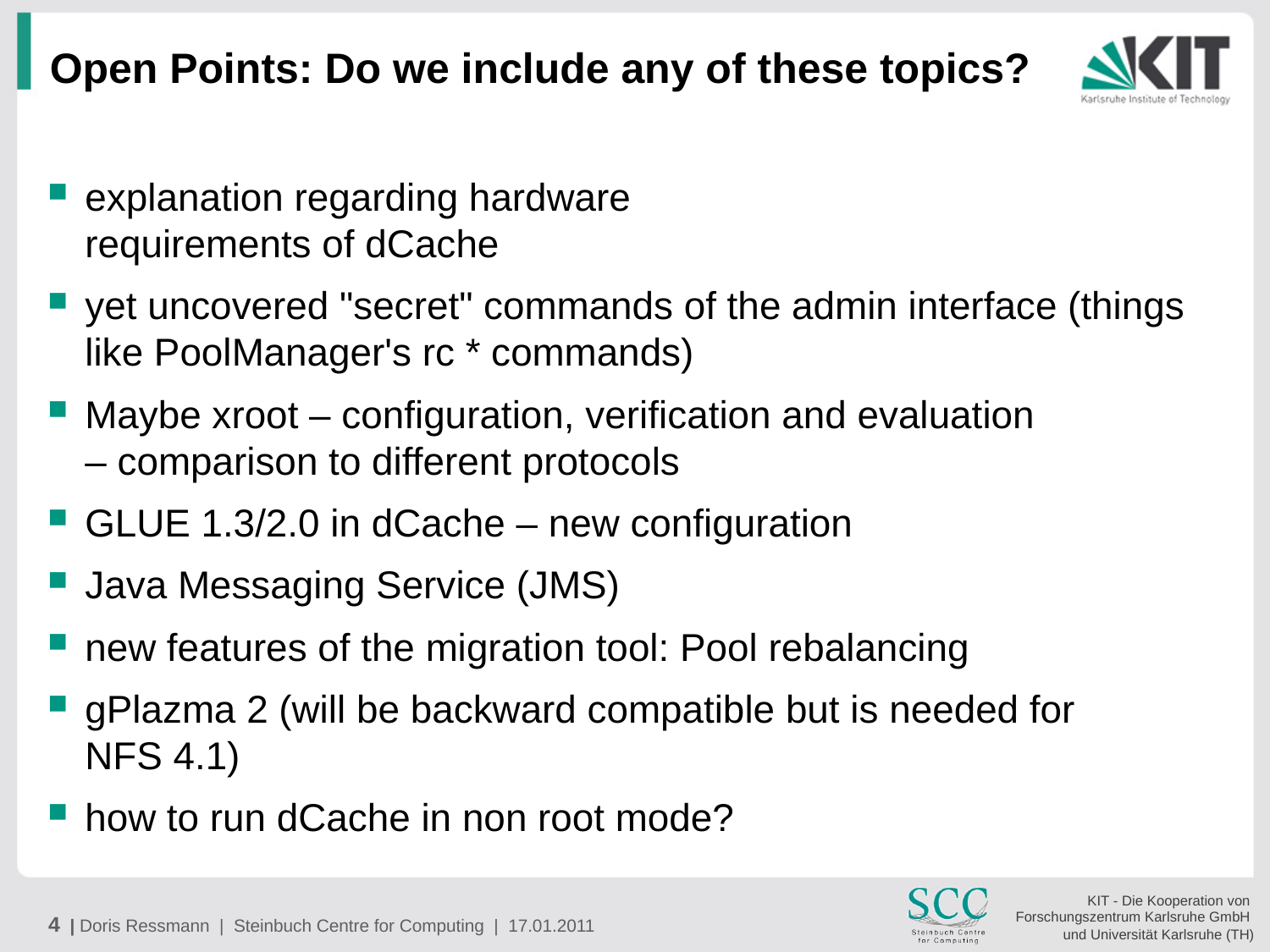

# Open Points: Do we include any of these topics?
explanation regarding hardware
requirements of dCache
yet uncovered "secret" commands of the admin interface (things like PoolManager's rc * commands)
Maybe xroot – configuration, verification and evaluation
– comparison to different protocols
GLUE 1.3/2.0 in dCache – new configuration
Java Messaging Service (JMS)
new features of the migration tool: Pool rebalancing
gPlazma 2 (will be backward compatible but is needed for
NFS 4.1)
how to run dCache in non root mode?

4  | Doris Ressmann  |  Steinbuch Centre for Computing  |  17.01.2011